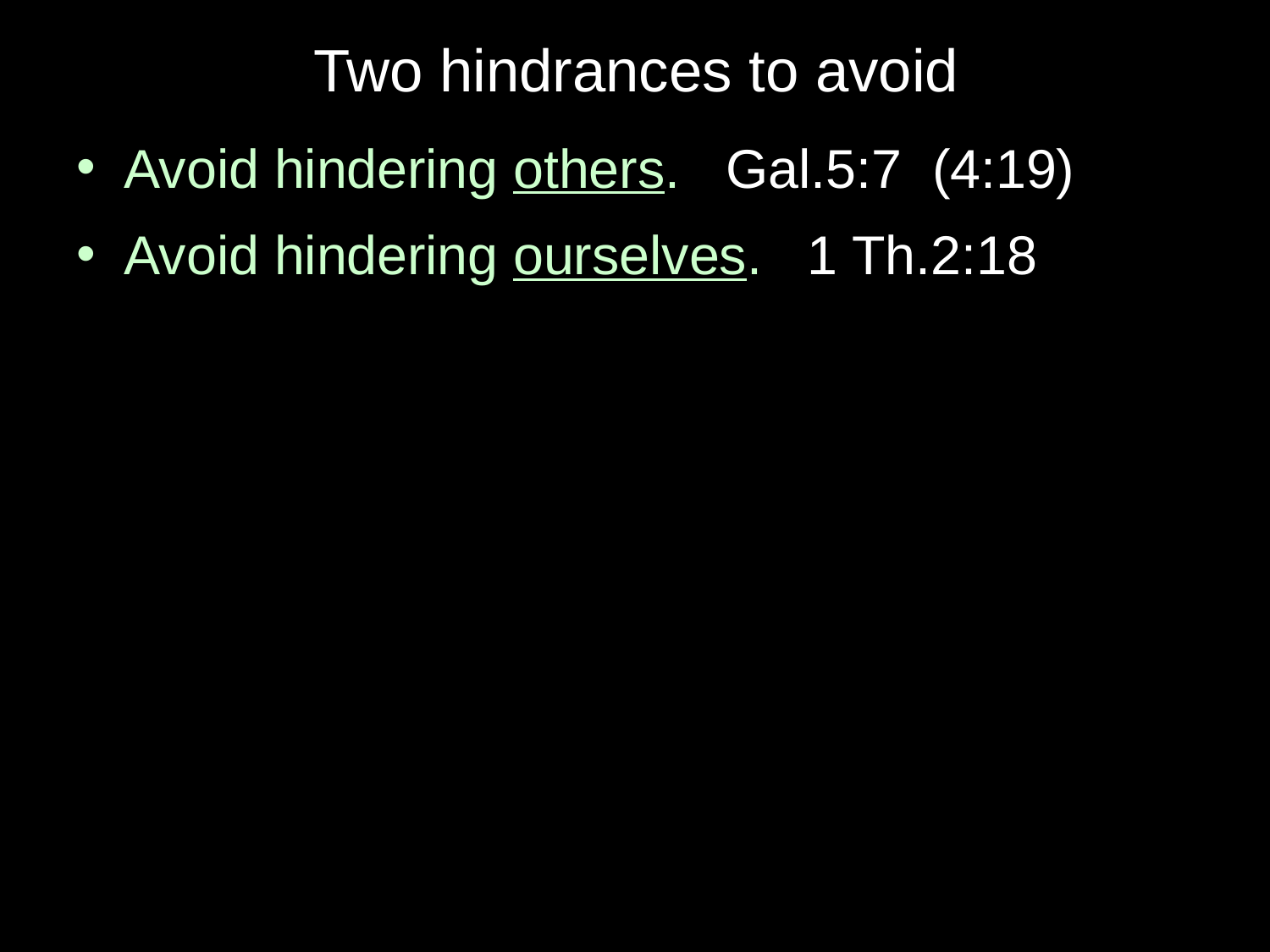

# Two hindrances to avoid
Avoid hindering others.   Gal.5:7  (4:19)
Avoid hindering ourselves.   1 Th.2:18